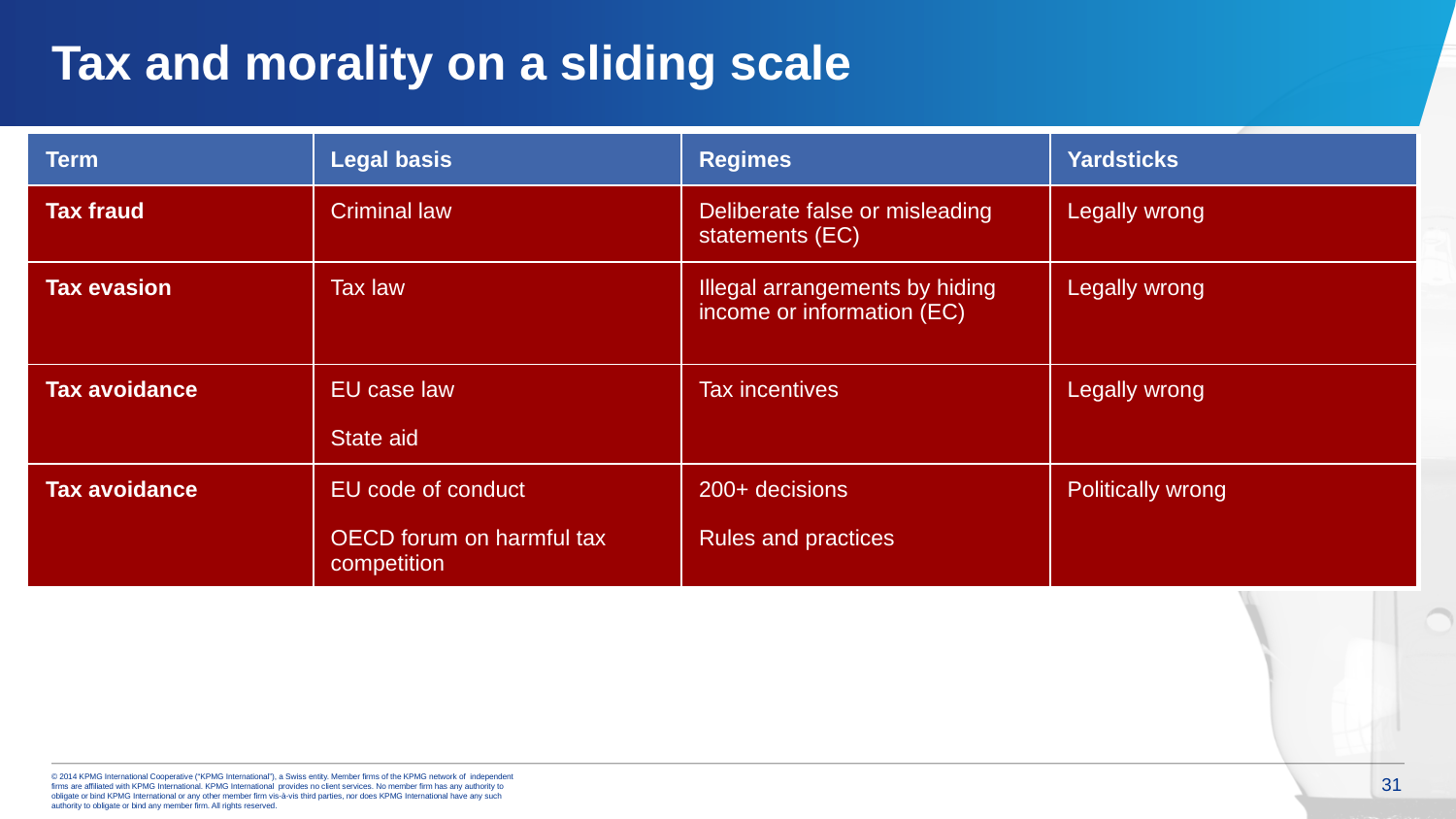

# Tax and morality on a sliding scale
| Term | Legal basis | Regimes | Yardsticks |
| --- | --- | --- | --- |
| Tax fraud | Criminal law | Deliberate false or misleading statements (EC) | Legally wrong |
| Tax evasion | Tax law | Illegal arrangements by hiding income or information (EC) | Legally wrong |
| Tax avoidance | EU case law State aid | Tax incentives | Legally wrong |
| Tax avoidance | EU code of conduct OECD forum on harmful tax competition | 200+ decisions Rules and practices | Politically wrong |